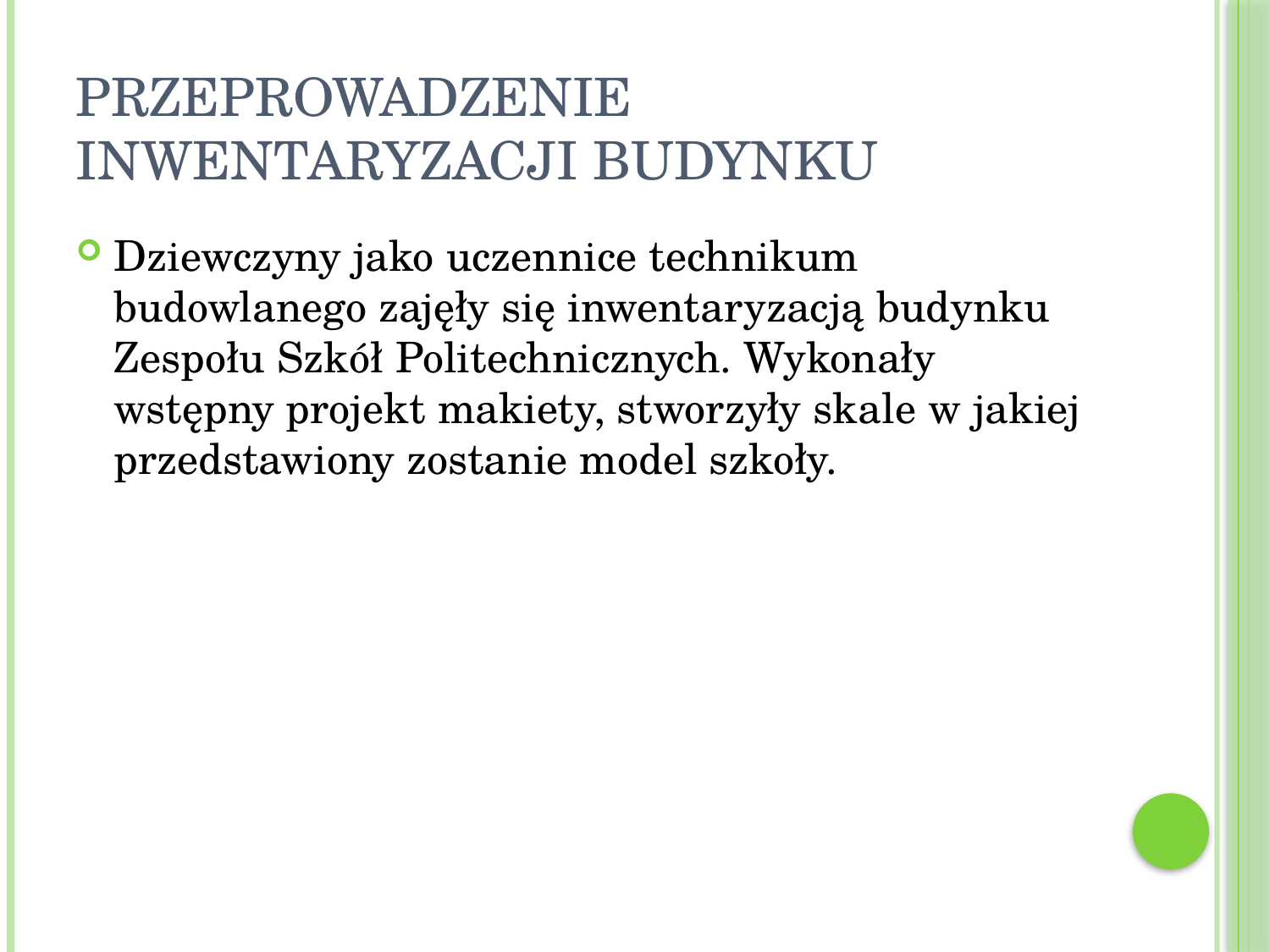

# Przeprowadzenie inwentaryzacji budynku
Dziewczyny jako uczennice technikum budowlanego zajęły się inwentaryzacją budynku Zespołu Szkół Politechnicznych. Wykonały wstępny projekt makiety, stworzyły skale w jakiej przedstawiony zostanie model szkoły.